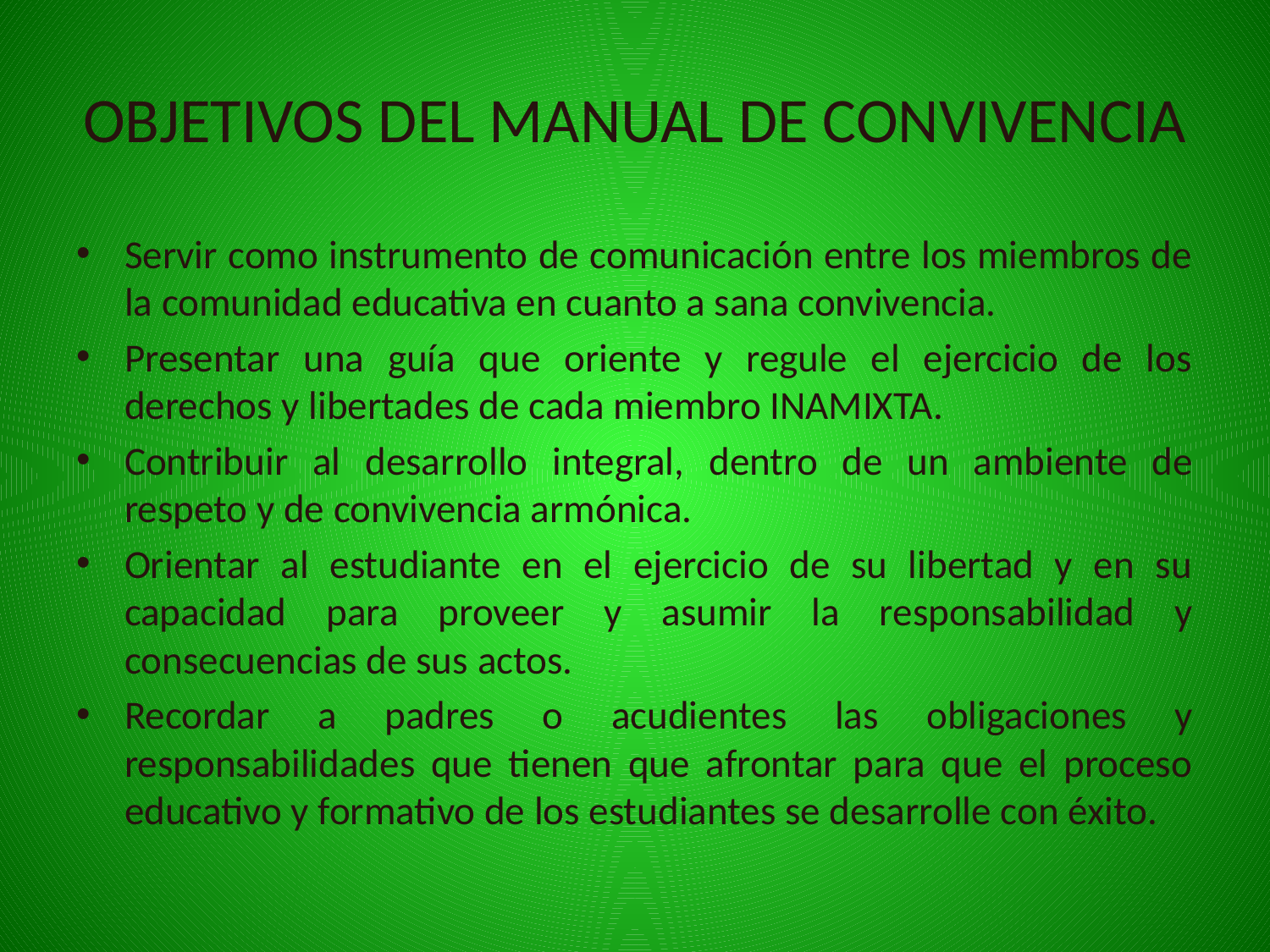

# OBJETIVOS DEL MANUAL DE CONVIVENCIA
Servir como instrumento de comunicación entre los miembros de la comunidad educativa en cuanto a sana convivencia.
Presentar una guía que oriente y regule el ejercicio de los derechos y libertades de cada miembro INAMIXTA.
Contribuir al desarrollo integral, dentro de un ambiente de respeto y de convivencia armónica.
Orientar al estudiante en el ejercicio de su libertad y en su capacidad para proveer y asumir la responsabilidad y consecuencias de sus actos.
Recordar a padres o acudientes las obligaciones y responsabilidades que tienen que afrontar para que el proceso educativo y formativo de los estudiantes se desarrolle con éxito.